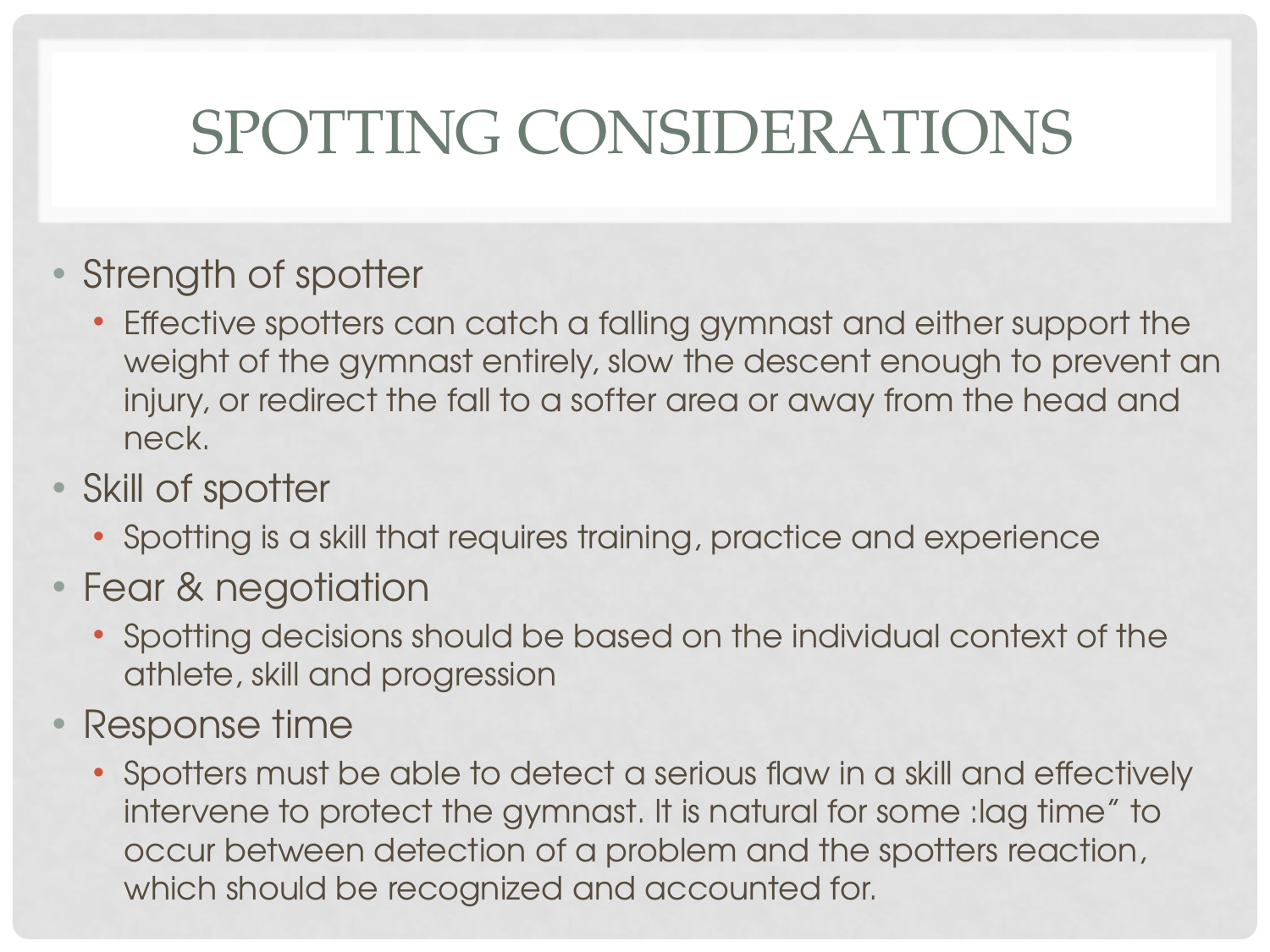

# Spotting considerations
Strength of spotter
Effective spotters can catch a falling gymnast and either support the weight of the gymnast entirely, slow the descent enough to prevent an injury, or redirect the fall to a softer area or away from the head and neck.
Skill of spotter
Spotting is a skill that requires training, practice and experience
Fear & negotiation
Spotting decisions should be based on the individual context of the athlete, skill and progression
Response time
Spotters must be able to detect a serious flaw in a skill and effectively intervene to protect the gymnast. It is natural for some :lag time” to occur between detection of a problem and the spotters reaction, which should be recognized and accounted for.